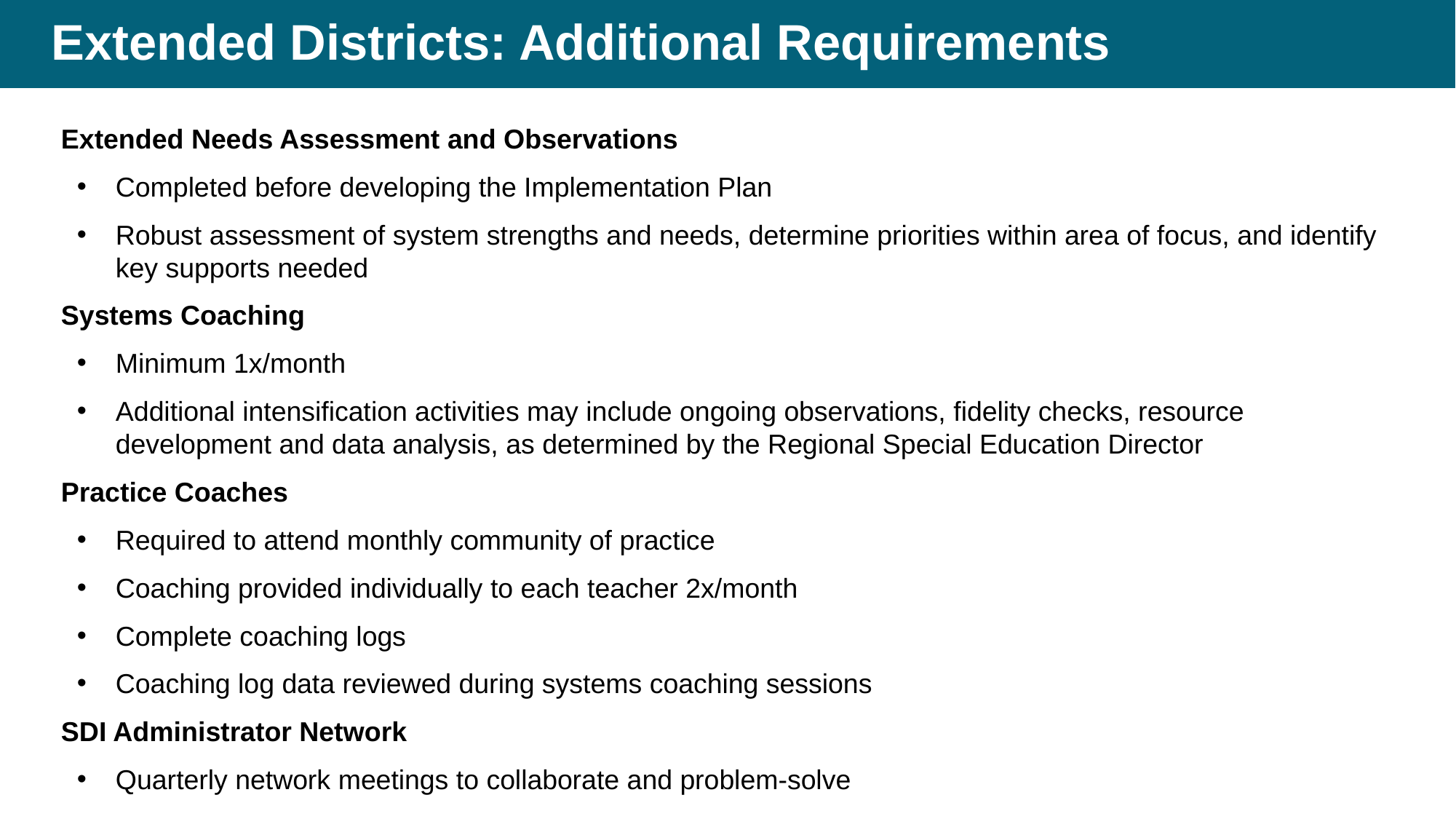

# Extended Districts: Additional Requirements
Extended Needs Assessment and Observations
Completed before developing the Implementation Plan
Robust assessment of system strengths and needs, determine priorities within area of focus, and identify key supports needed
Systems Coaching
Minimum 1x/month
Additional intensification activities may include ongoing observations, fidelity checks, resource development and data analysis, as determined by the Regional Special Education Director
Practice Coaches
Required to attend monthly community of practice
Coaching provided individually to each teacher 2x/month
Complete coaching logs
Coaching log data reviewed during systems coaching sessions
SDI Administrator Network
Quarterly network meetings to collaborate and problem-solve